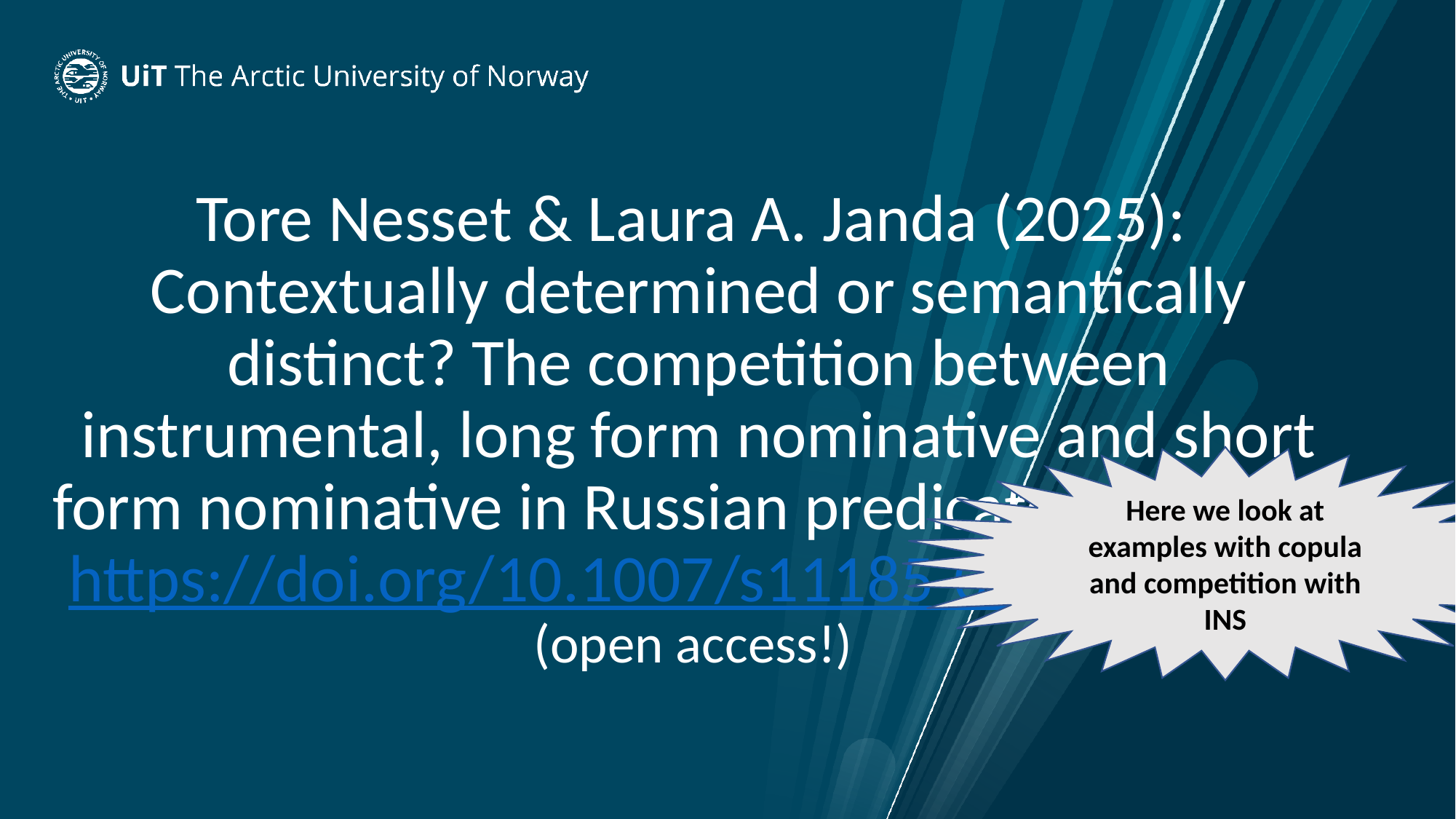

# Tore Nesset & Laura A. Janda (2025): Contextually determined or semantically distinct? The competition between instrumental, long form nominative and short form nominative in Russian predicate adjectives https://doi.org/10.1007/s11185-025-09314-w (open access!)
Here we look at examples with copula and competition with INS